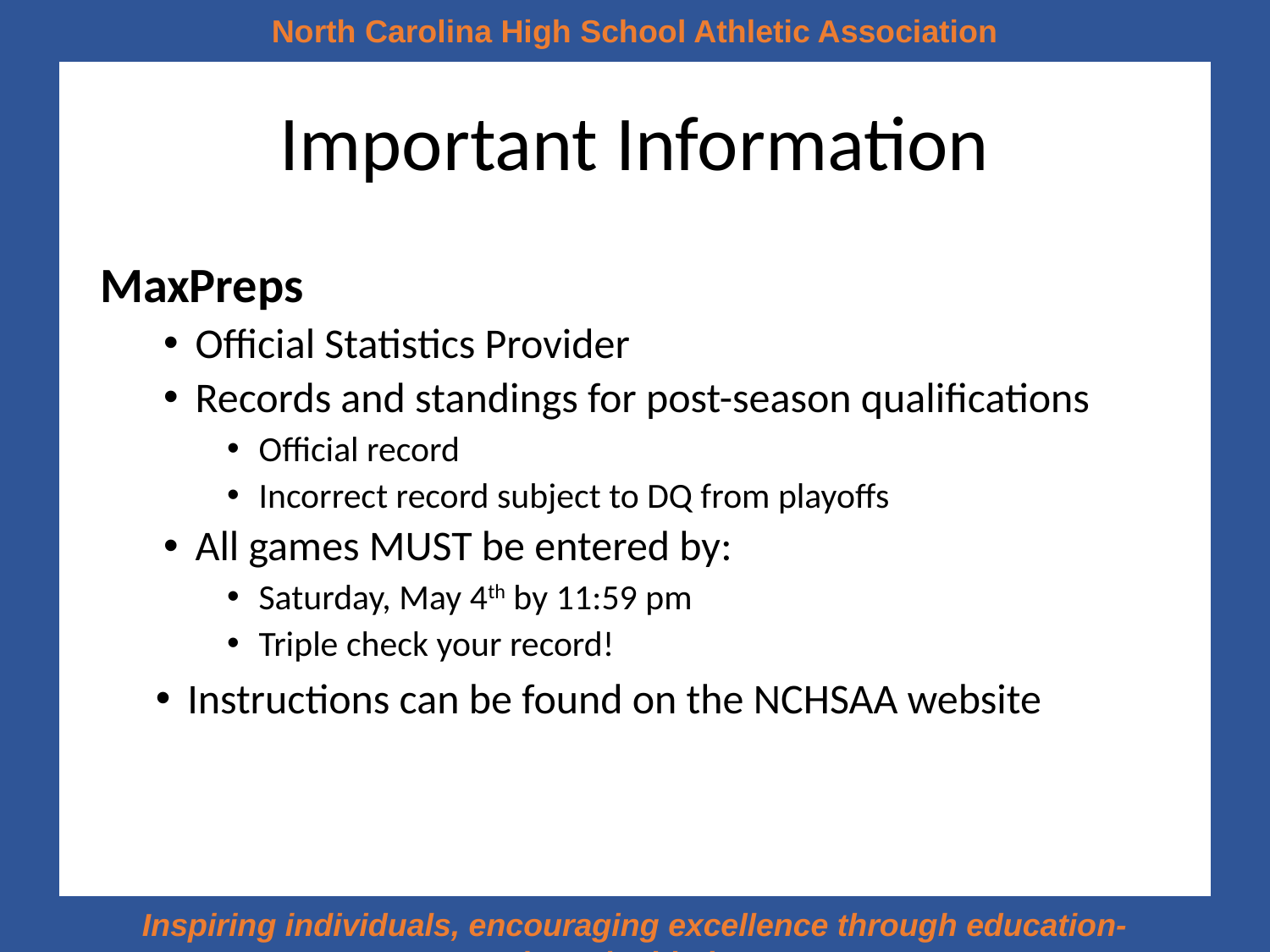

# Important Information
MaxPreps
Official Statistics Provider
Records and standings for post-season qualifications
Official record
Incorrect record subject to DQ from playoffs
All games MUST be entered by:
Saturday, May 4th by 11:59 pm
Triple check your record!
Instructions can be found on the NCHSAA website